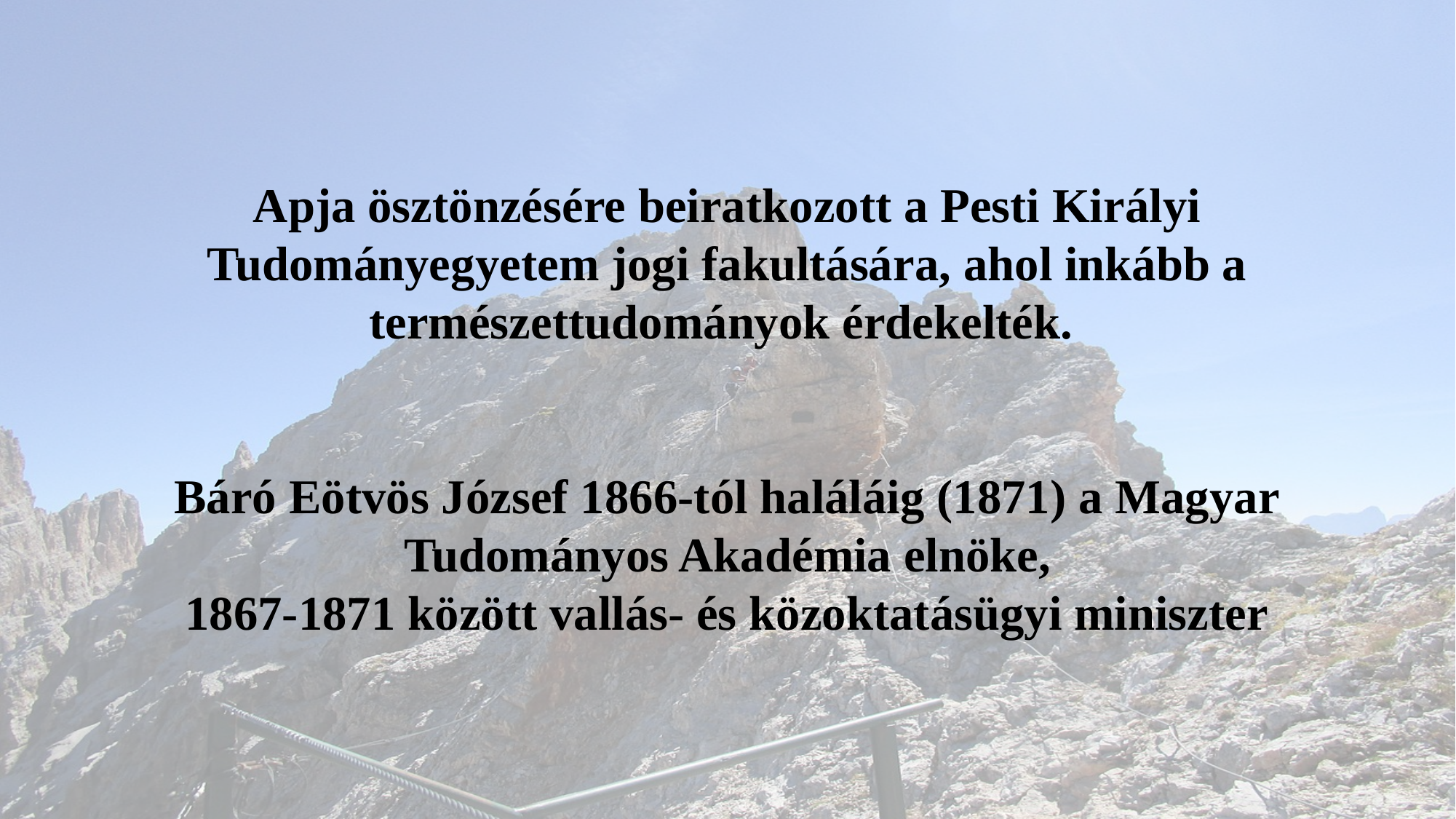

Apja ösztönzésére beiratkozott a Pesti Királyi Tudományegyetem jogi fakultására, ahol inkább a természettudományok érdekelték.

Báró Eötvös József 1866-tól haláláig (1871) a Magyar Tudományos Akadémia elnöke,
1867-1871 között vallás- és közoktatásügyi miniszter